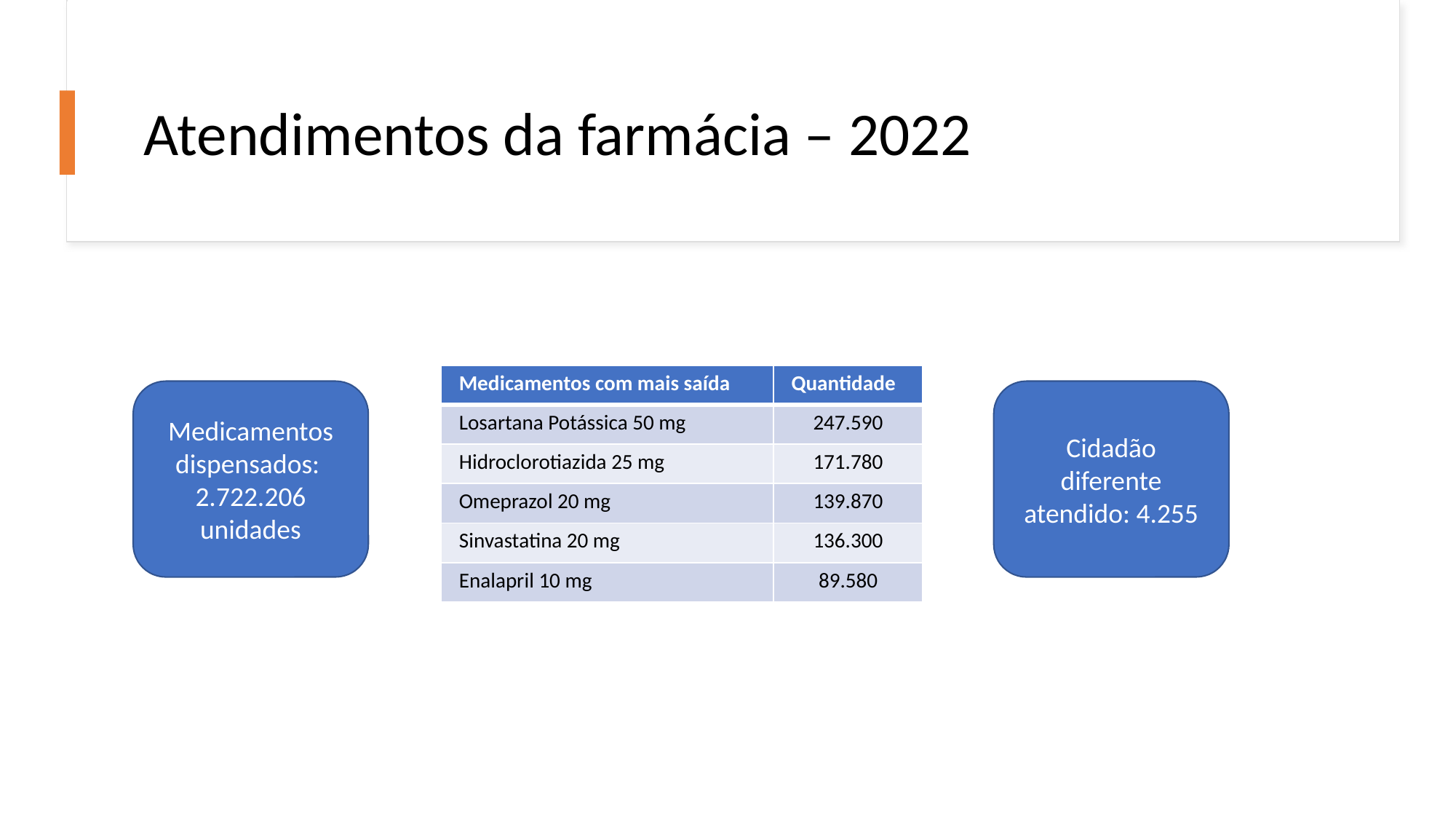

# Atendimentos da farmácia – 2022

| Medicamentos com mais saída | Quantidade |
| --- | --- |
| Losartana Potássica 50 mg | 247.590 |
| Hidroclorotiazida 25 mg | 171.780 |
| Omeprazol 20 mg | 139.870 |
| Sinvastatina 20 mg | 136.300 |
| Enalapril 10 mg | 89.580 |
Medicamentos dispensados:  2.722.206 unidades
Cidadão diferente atendido: 4.255